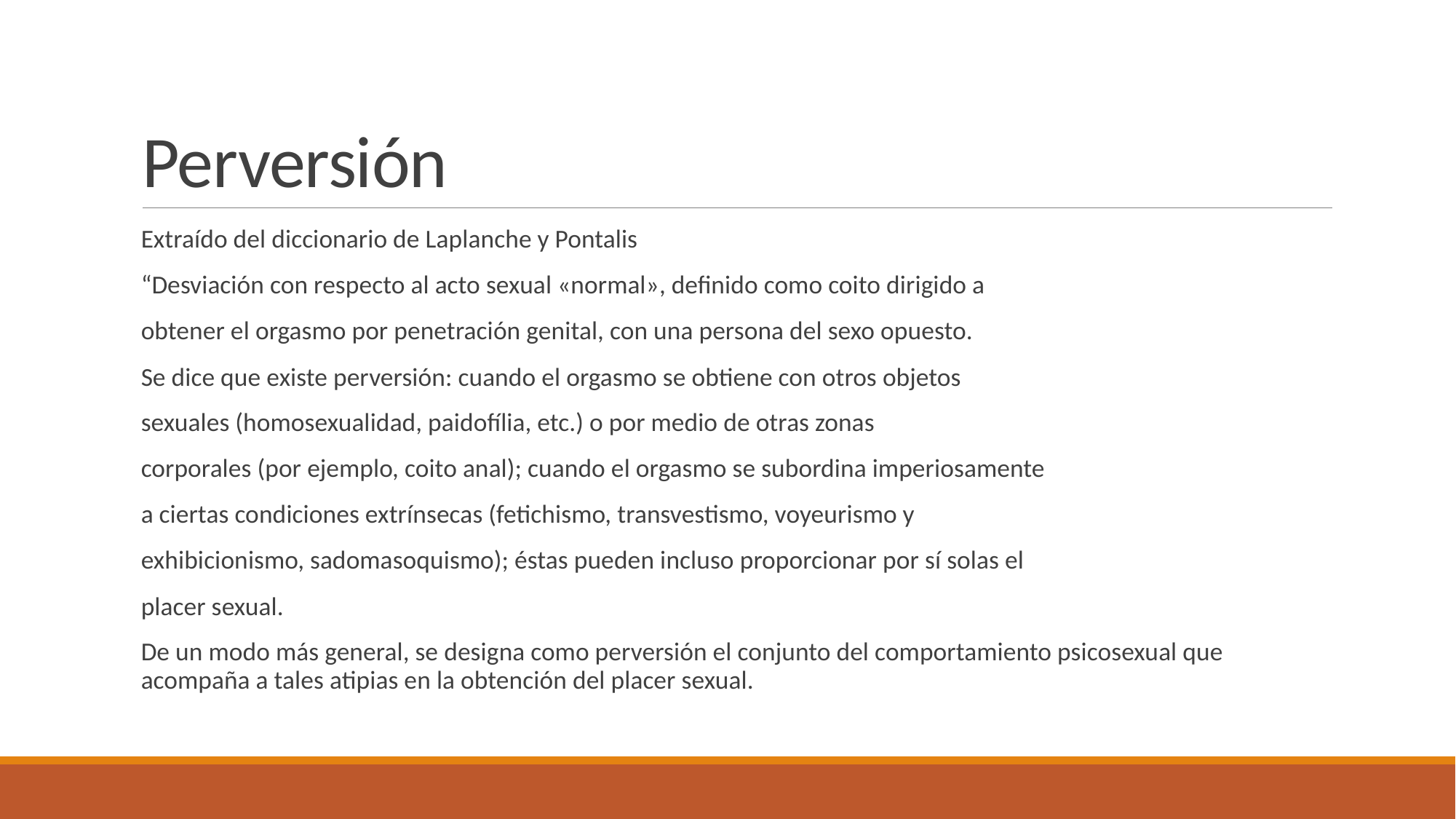

# Perversión
Extraído del diccionario de Laplanche y Pontalis
“Desviación con respecto al acto sexual «normal», definido como coito dirigido a
obtener el orgasmo por penetración genital, con una persona del sexo opuesto.
Se dice que existe perversión: cuando el orgasmo se obtiene con otros objetos
sexuales (homosexualidad, paidofília, etc.) o por medio de otras zonas
corporales (por ejemplo, coito anal); cuando el orgasmo se subordina imperiosamente
a ciertas condiciones extrínsecas (fetichismo, transvestismo, voyeurismo y
exhibicionismo, sadomasoquismo); éstas pueden incluso proporcionar por sí solas el
placer sexual.
De un modo más general, se designa como perversión el conjunto del comportamiento psicosexual que acompaña a tales atipias en la obtención del placer sexual.